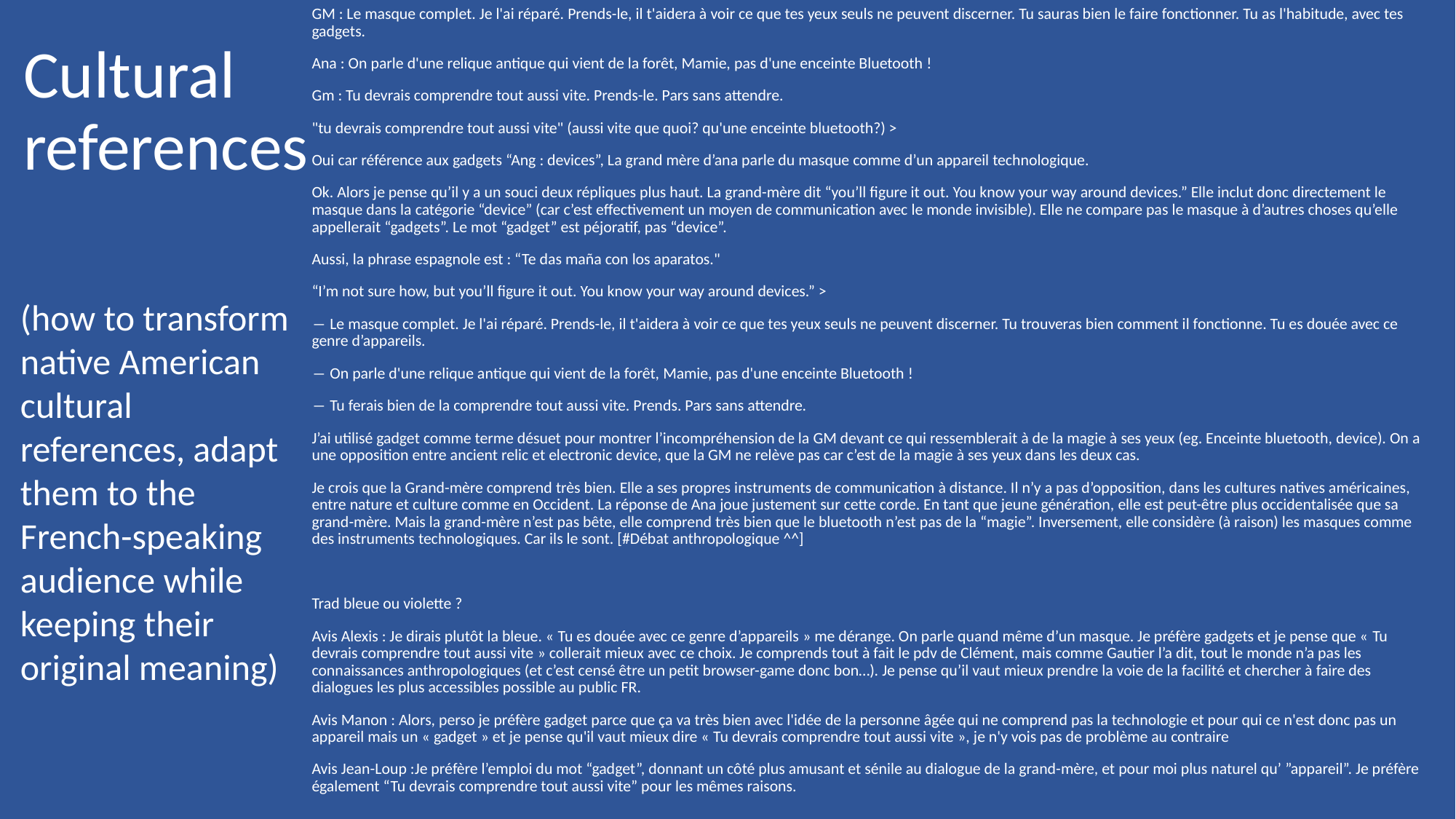

GM : Le masque complet. Je l'ai réparé. Prends-le, il t'aidera à voir ce que tes yeux seuls ne peuvent discerner. Tu sauras bien le faire fonctionner. Tu as l'habitude, avec tes gadgets.
Ana : On parle d'une relique antique qui vient de la forêt, Mamie, pas d'une enceinte Bluetooth !
Gm : Tu devrais comprendre tout aussi vite. Prends-le. Pars sans attendre.
"tu devrais comprendre tout aussi vite" (aussi vite que quoi? qu'une enceinte bluetooth?) >
Oui car référence aux gadgets “Ang : devices”, La grand mère d’ana parle du masque comme d’un appareil technologique.
Ok. Alors je pense qu’il y a un souci deux répliques plus haut. La grand-mère dit “you’ll figure it out. You know your way around devices.” Elle inclut donc directement le masque dans la catégorie “device” (car c’est effectivement un moyen de communication avec le monde invisible). Elle ne compare pas le masque à d’autres choses qu’elle appellerait “gadgets”. Le mot “gadget” est péjoratif, pas “device”.
Aussi, la phrase espagnole est : “Te das maña con los aparatos."
“I’m not sure how, but you’ll figure it out. You know your way around devices.” >
― Le masque complet. Je l'ai réparé. Prends-le, il t'aidera à voir ce que tes yeux seuls ne peuvent discerner. Tu trouveras bien comment il fonctionne. Tu es douée avec ce genre d’appareils.
― On parle d'une relique antique qui vient de la forêt, Mamie, pas d'une enceinte Bluetooth !
― Tu ferais bien de la comprendre tout aussi vite. Prends. Pars sans attendre.
J’ai utilisé gadget comme terme désuet pour montrer l’incompréhension de la GM devant ce qui ressemblerait à de la magie à ses yeux (eg. Enceinte bluetooth, device). On a une opposition entre ancient relic et electronic device, que la GM ne relève pas car c’est de la magie à ses yeux dans les deux cas.
Je crois que la Grand-mère comprend très bien. Elle a ses propres instruments de communication à distance. Il n’y a pas d’opposition, dans les cultures natives américaines, entre nature et culture comme en Occident. La réponse de Ana joue justement sur cette corde. En tant que jeune génération, elle est peut-être plus occidentalisée que sa grand-mère. Mais la grand-mère n’est pas bête, elle comprend très bien que le bluetooth n’est pas de la “magie”. Inversement, elle considère (à raison) les masques comme des instruments technologiques. Car ils le sont. [#Débat anthropologique ^^]

Trad bleue ou violette ?
Avis Alexis : Je dirais plutôt la bleue. « Tu es douée avec ce genre d’appareils » me dérange. On parle quand même d’un masque. Je préfère gadgets et je pense que « Tu devrais comprendre tout aussi vite » collerait mieux avec ce choix. Je comprends tout à fait le pdv de Clément, mais comme Gautier l’a dit, tout le monde n’a pas les connaissances anthropologiques (et c’est censé être un petit browser-game donc bon…). Je pense qu’il vaut mieux prendre la voie de la facilité et chercher à faire des dialogues les plus accessibles possible au public FR.
Avis Manon : Alors, perso je préfère gadget parce que ça va très bien avec l'idée de la personne âgée qui ne comprend pas la technologie et pour qui ce n'est donc pas un appareil mais un « gadget » et je pense qu'il vaut mieux dire « Tu devrais comprendre tout aussi vite », je n'y vois pas de problème au contraire
Avis Jean-Loup :Je préfère l’emploi du mot “gadget”, donnant un côté plus amusant et sénile au dialogue de la grand-mère, et pour moi plus naturel qu’ ”appareil”. Je préfère également “Tu devrais comprendre tout aussi vite” pour les mêmes raisons.
# Cultural references
(how to transform native American cultural references, adapt them to the French-speaking audience while keeping their original meaning)